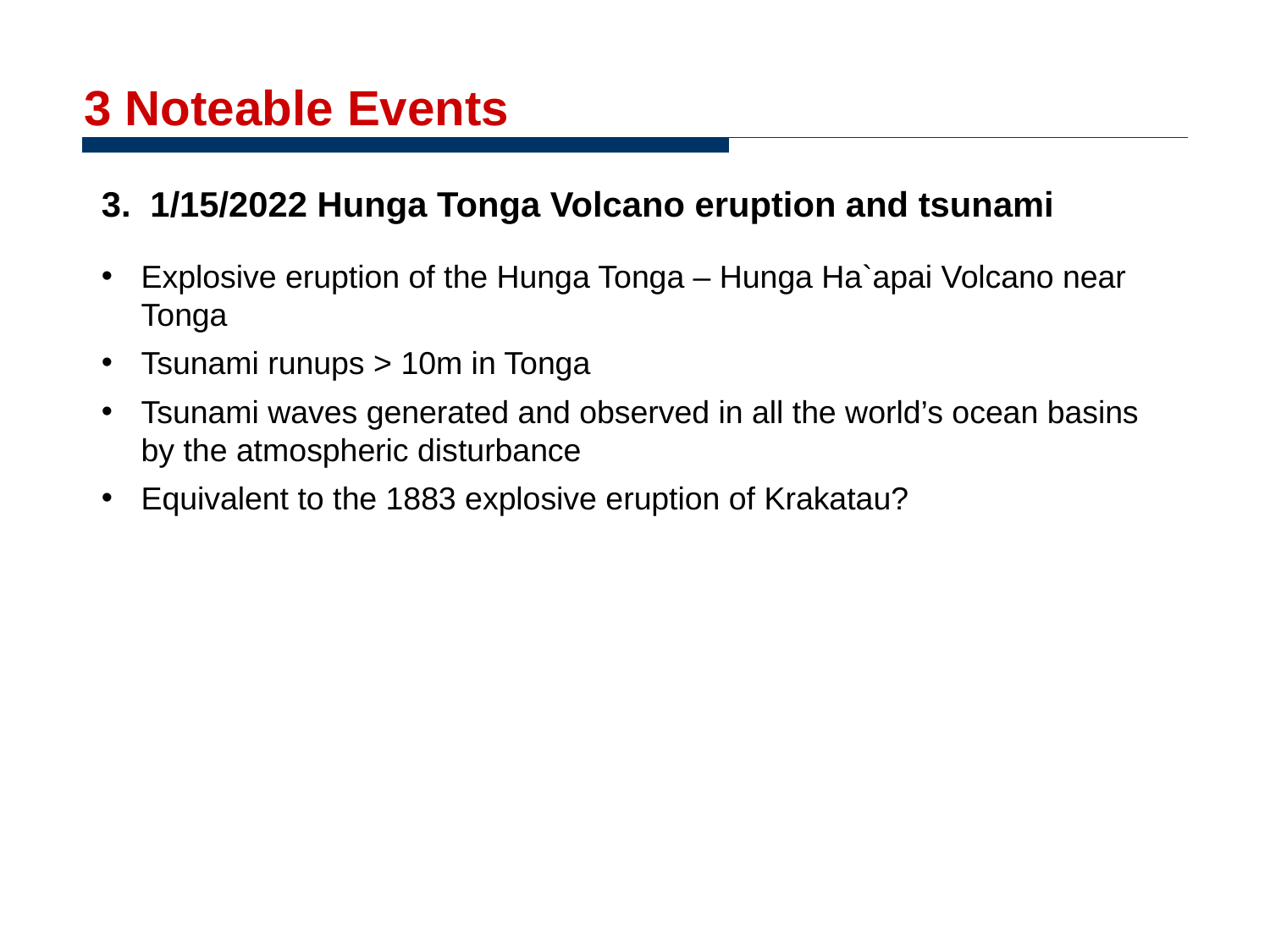

# 3 Noteable Events
3.  1/15/2022 Hunga Tonga Volcano eruption and tsunami
Explosive eruption of the Hunga Tonga – Hunga Ha`apai Volcano near Tonga
Tsunami runups > 10m in Tonga
Tsunami waves generated and observed in all the world’s ocean basins by the atmospheric disturbance
Equivalent to the 1883 explosive eruption of Krakatau?